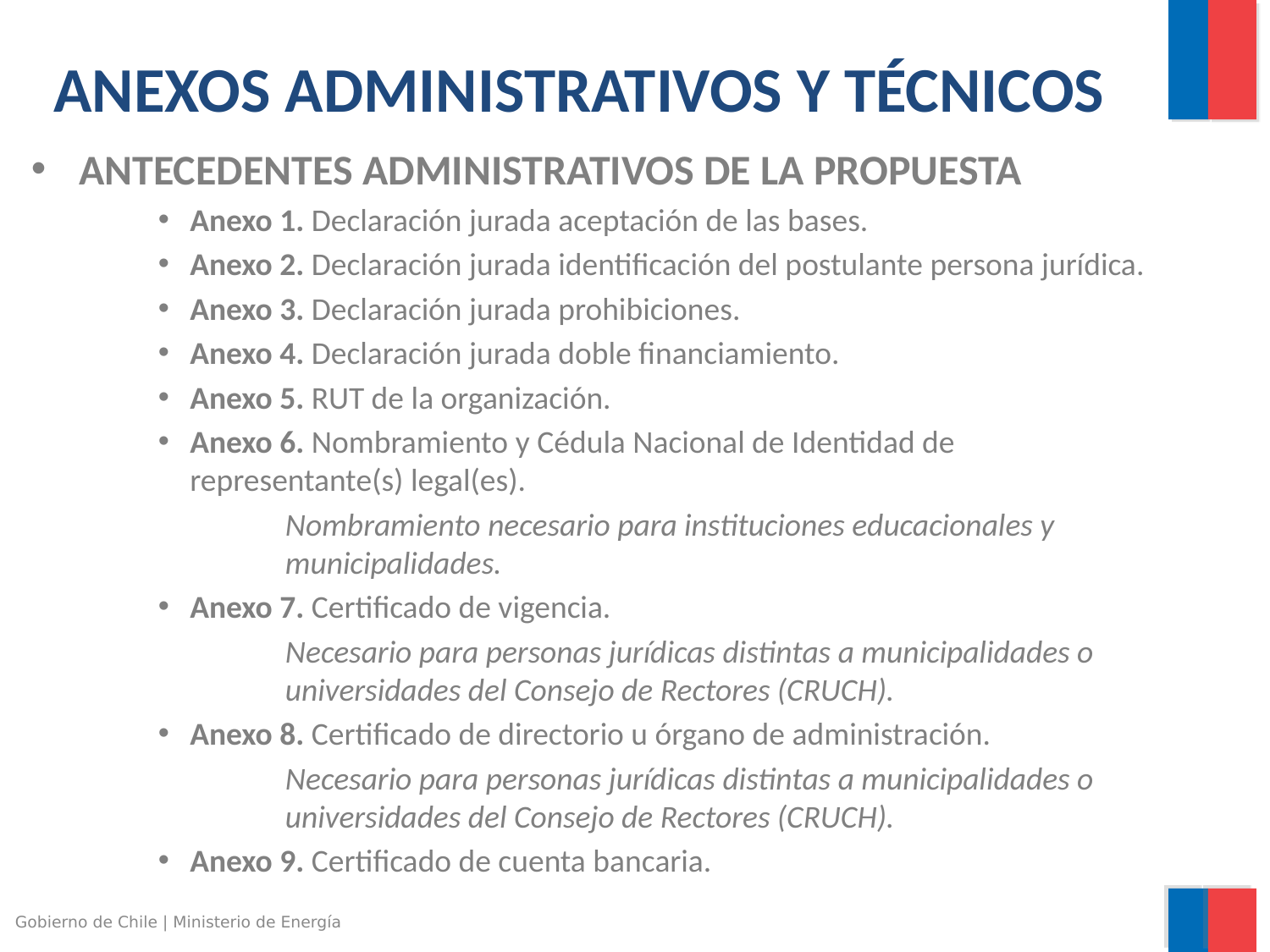

# ANEXOS ADMINISTRATIVOS Y TÉCNICOS
ANTECEDENTES ADMINISTRATIVOS DE LA PROPUESTA
Anexo 1. Declaración jurada aceptación de las bases.
Anexo 2. Declaración jurada identificación del postulante persona jurídica.
Anexo 3. Declaración jurada prohibiciones.
Anexo 4. Declaración jurada doble financiamiento.
Anexo 5. RUT de la organización.
Anexo 6. Nombramiento y Cédula Nacional de Identidad de representante(s) legal(es).
	Nombramiento necesario para instituciones educacionales y 	municipalidades.
Anexo 7. Certificado de vigencia.
	Necesario para personas jurídicas distintas a municipalidades o 	universidades del Consejo de Rectores (CRUCH).
Anexo 8. Certificado de directorio u órgano de administración.
	Necesario para personas jurídicas distintas a municipalidades o 	universidades del Consejo de Rectores (CRUCH).
Anexo 9. Certificado de cuenta bancaria.

Gobierno de Chile | Ministerio de Energía